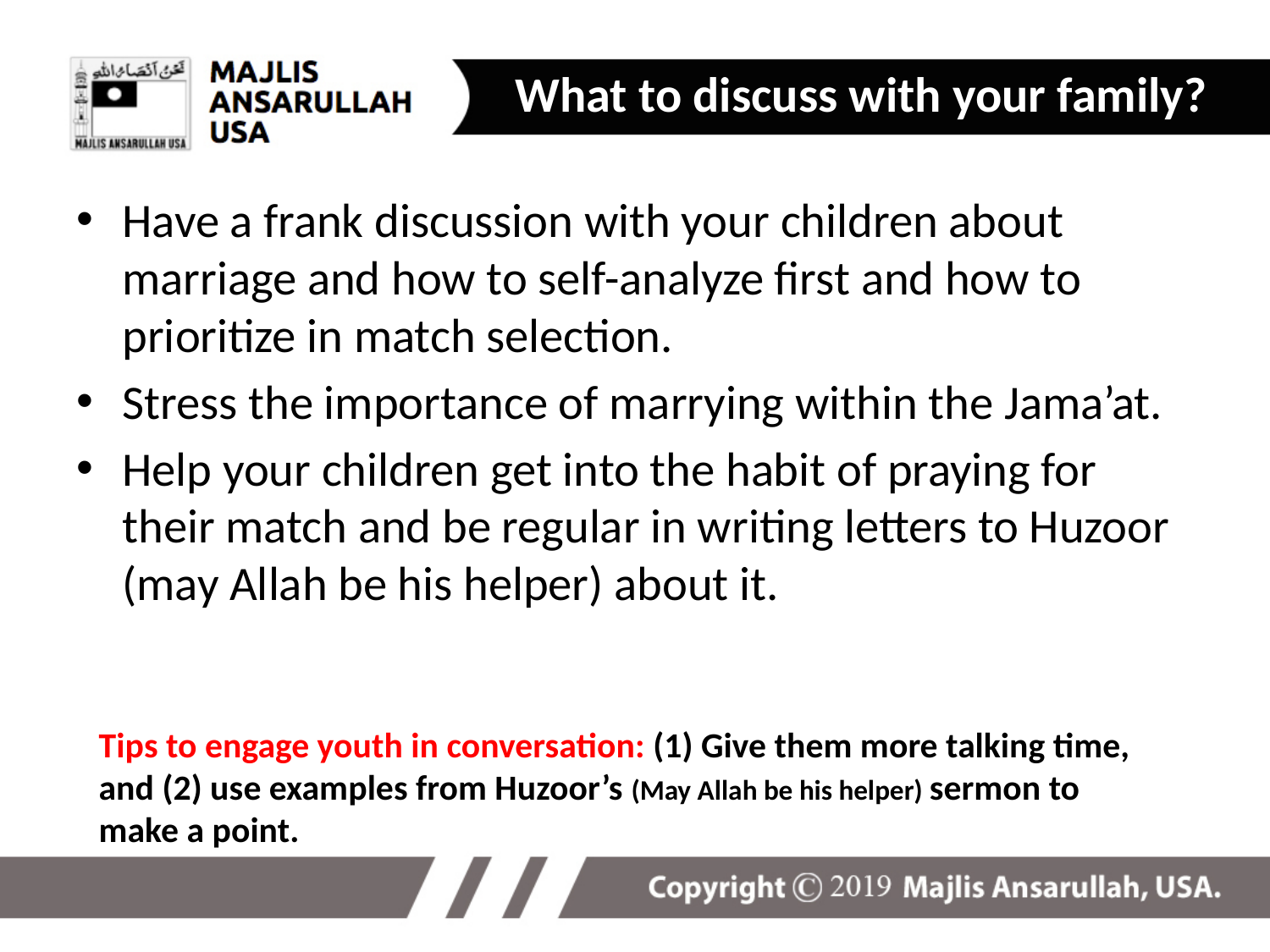

What to discuss with your family?
Have a frank discussion with your children about marriage and how to self-analyze first and how to prioritize in match selection.
Stress the importance of marrying within the Jama’at.
Help your children get into the habit of praying for their match and be regular in writing letters to Huzoor (may Allah be his helper) about it.
Tips to engage youth in conversation: (1) Give them more talking time, and (2) use examples from Huzoor’s (May Allah be his helper) sermon to make a point.